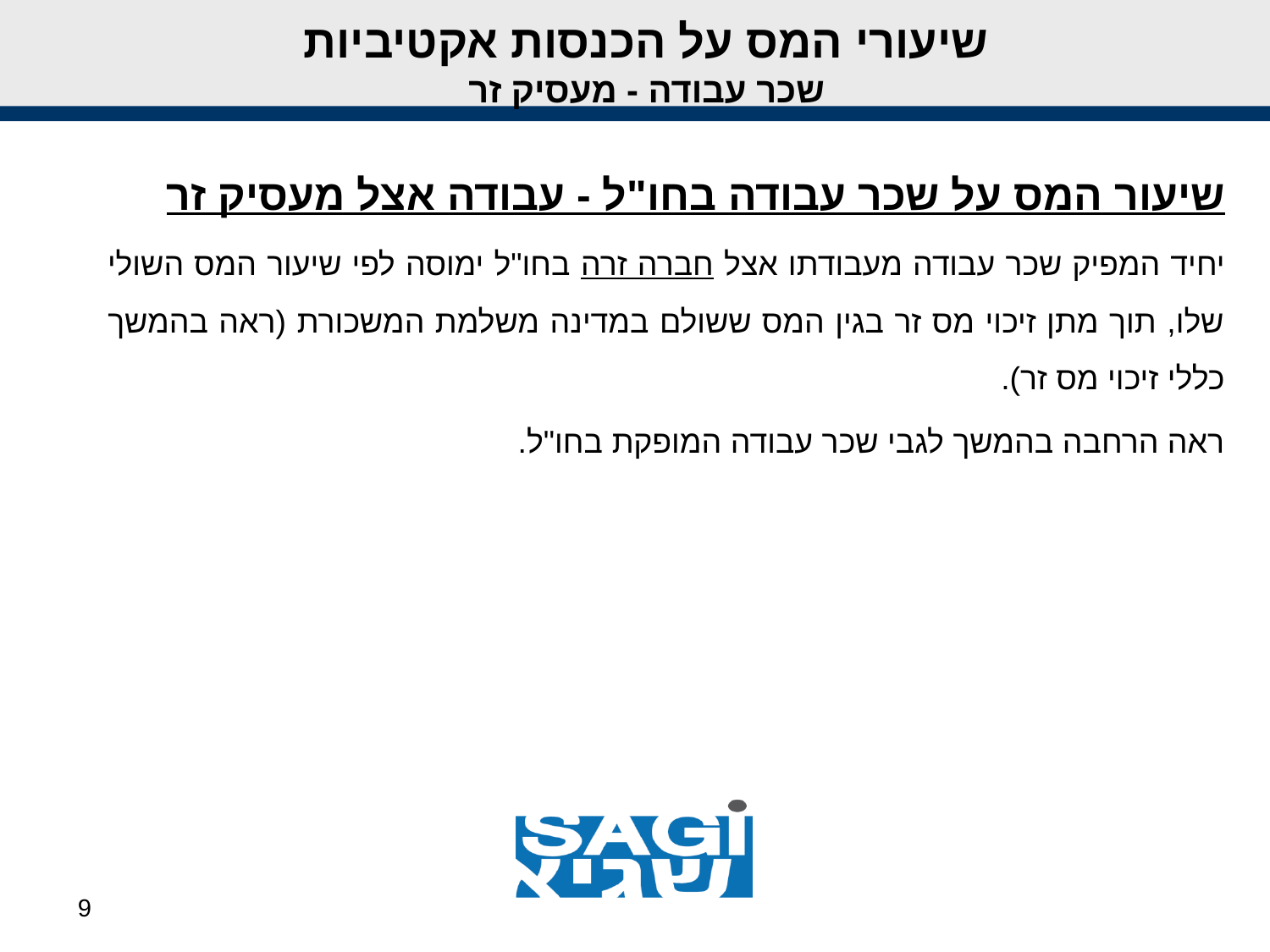

# שיעורי המס על הכנסות אקטיביות שכר עבודה - מעסיק זר
שיעור המס על שכר עבודה בחו"ל - עבודה אצל מעסיק זר
יחיד המפיק שכר עבודה מעבודתו אצל חברה זרה בחו"ל ימוסה לפי שיעור המס השולי שלו, תוך מתן זיכוי מס זר בגין המס ששולם במדינה משלמת המשכורת (ראה בהמשך כללי זיכוי מס זר).
ראה הרחבה בהמשך לגבי שכר עבודה המופקת בחו"ל.

9